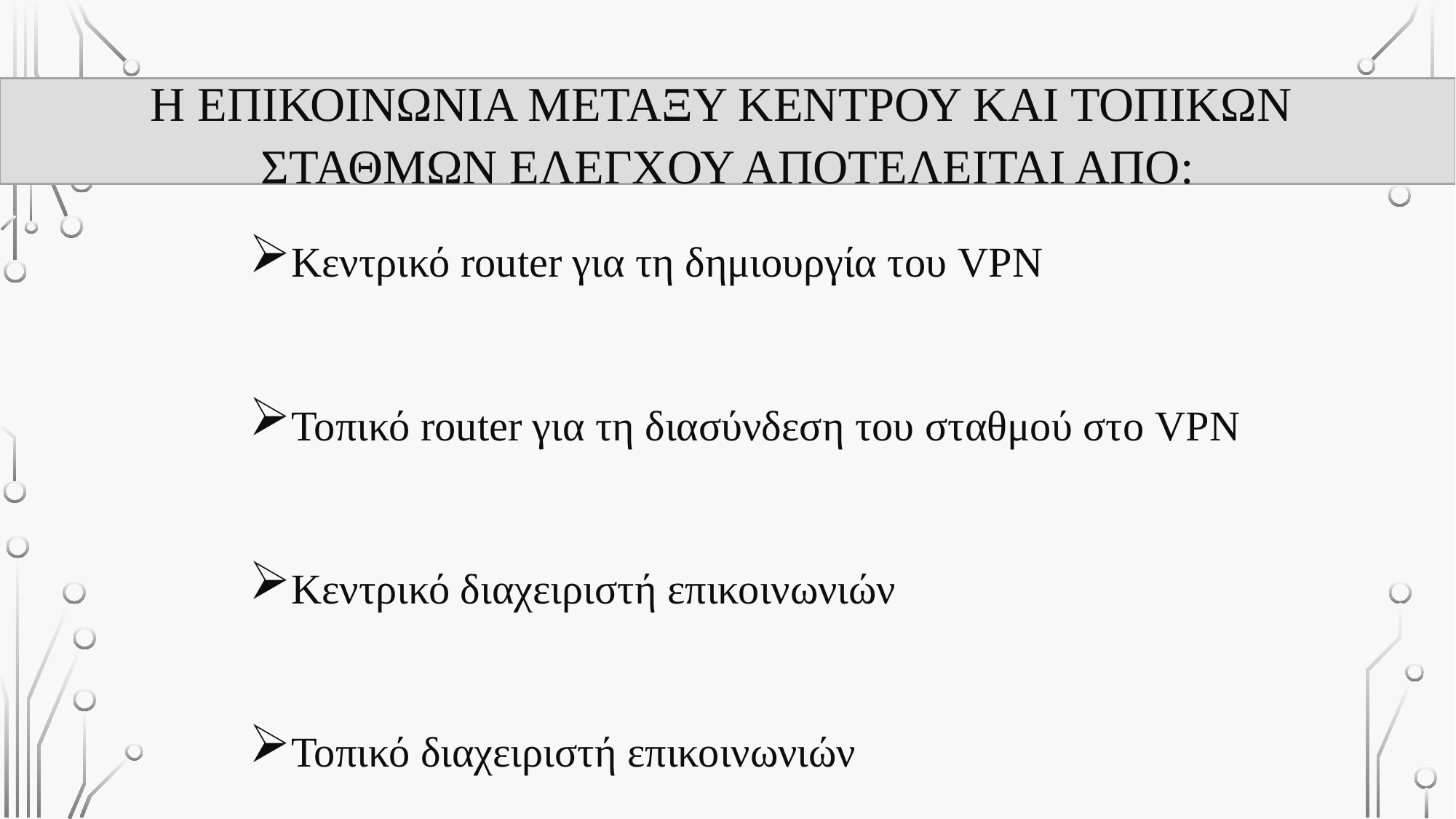

#
Η επικοινωνια μεταξυ κεντρου και τοπικων
σταθμων ελεγχου αποτελειται απο:
Κεντρικό router για τη δημιουργία του VPN

Τοπικό router για τη διασύνδεση του σταθμού στο VPN

Κεντρικό διαχειριστή επικοινωνιών

Τοπικό διαχειριστή επικοινωνιών